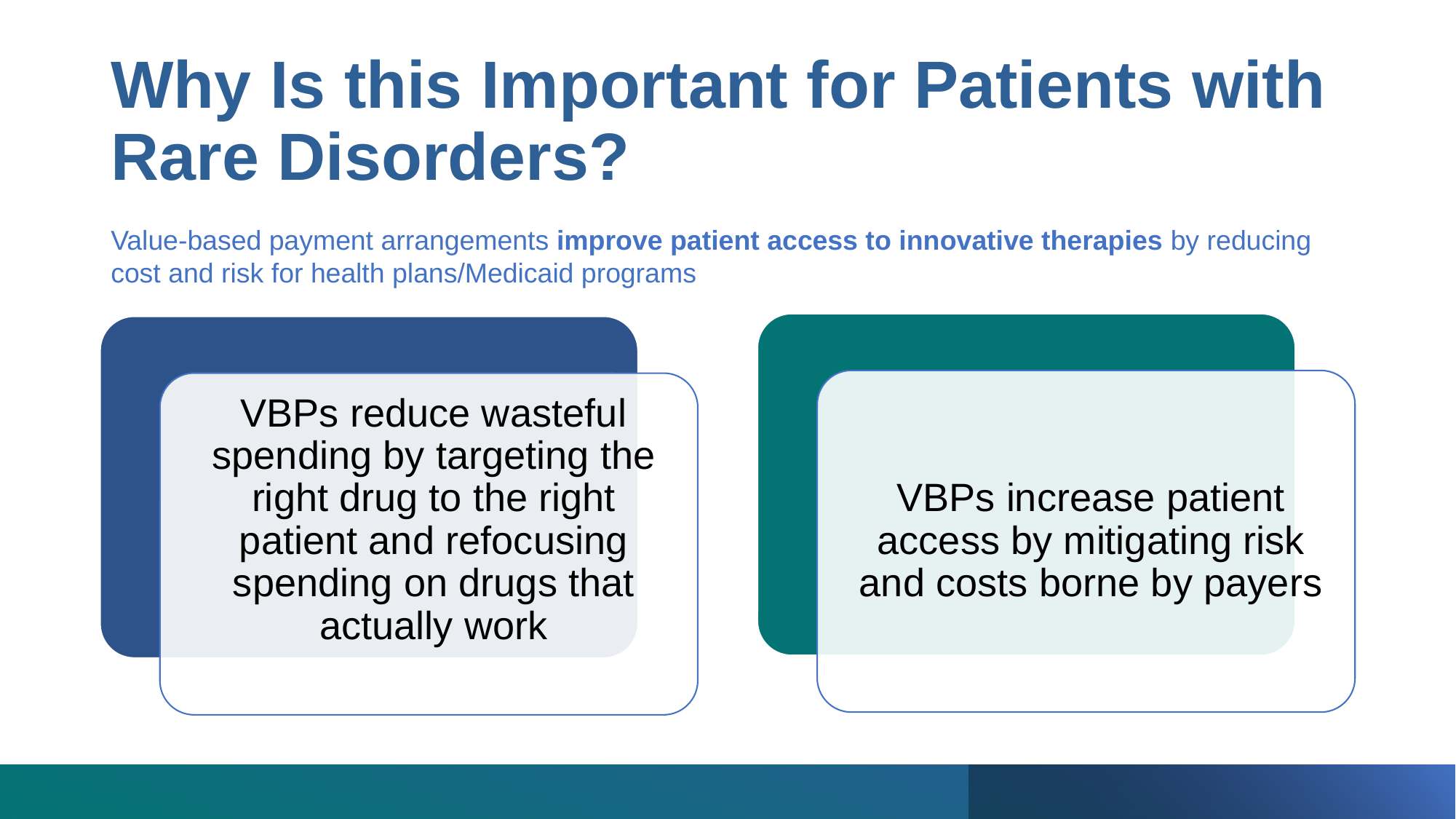

# Why Is this Important for Patients with Rare Disorders?
Value-based payment arrangements improve patient access to innovative therapies by reducing cost and risk for health plans/Medicaid programs
VBPs reduce wasteful spending by targeting the right drug to the right patient and refocusing spending on drugs that actually work
VBPs increase patient access by mitigating risk and costs borne by payers